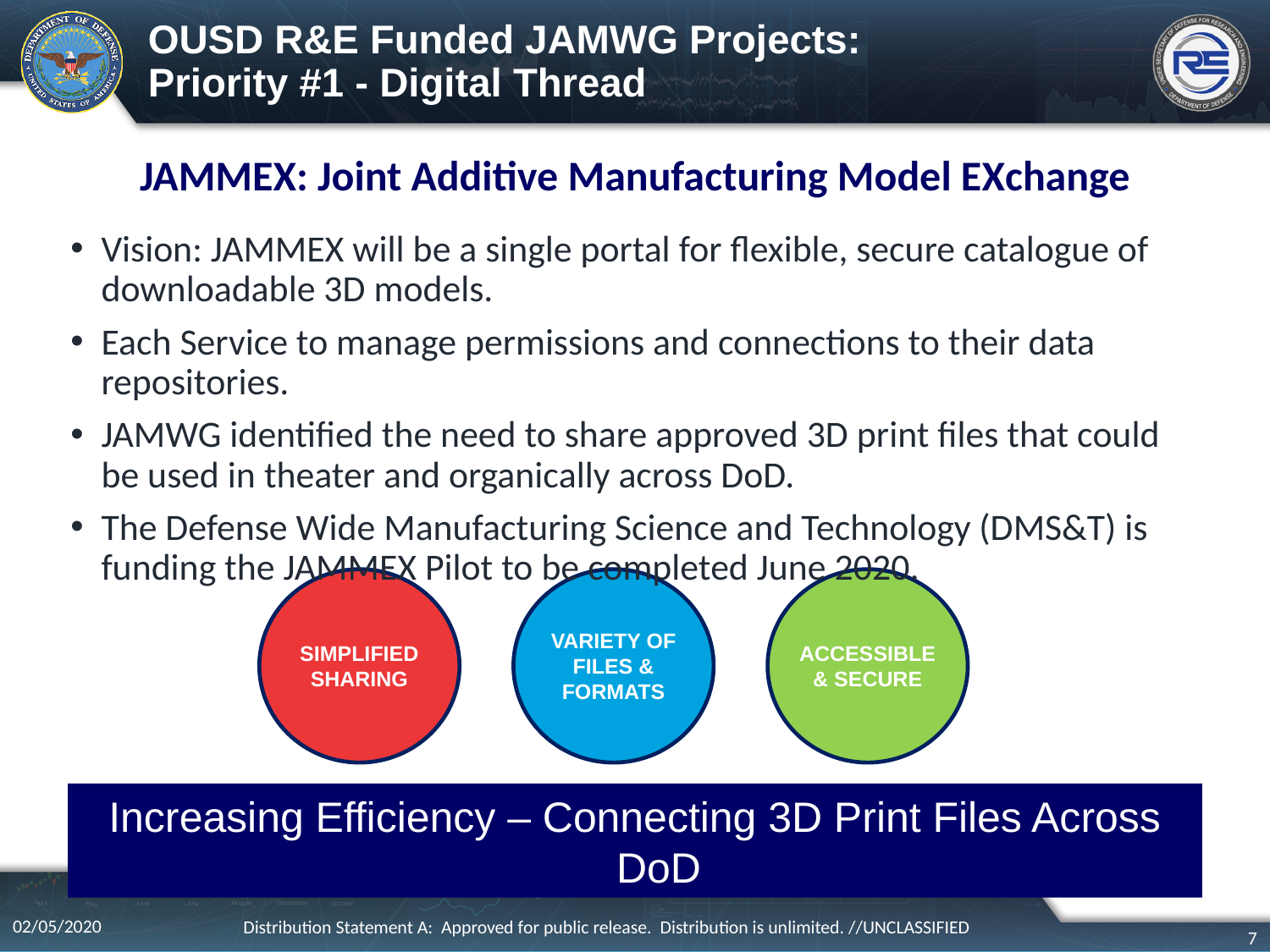

# OUSD R&E Funded JAMWG Projects: Priority #1 - Digital Thread
JAMMEX: Joint Additive Manufacturing Model EXchange
Vision: JAMMEX will be a single portal for flexible, secure catalogue of downloadable 3D models.
Each Service to manage permissions and connections to their data repositories.
JAMWG identified the need to share approved 3D print files that could be used in theater and organically across DoD.
The Defense Wide Manufacturing Science and Technology (DMS&T) is funding the JAMMEX Pilot to be completed June 2020.

SIMPLIFIED SHARING
VARIETY OF FILES & FORMATS
ACCESSIBLE & SECURE
Increasing Efficiency – Connecting 3D Print Files Across DoD
02/05/2020
Distribution Statement A:  Approved for public release.  Distribution is unlimited. //UNCLASSIFIED
7